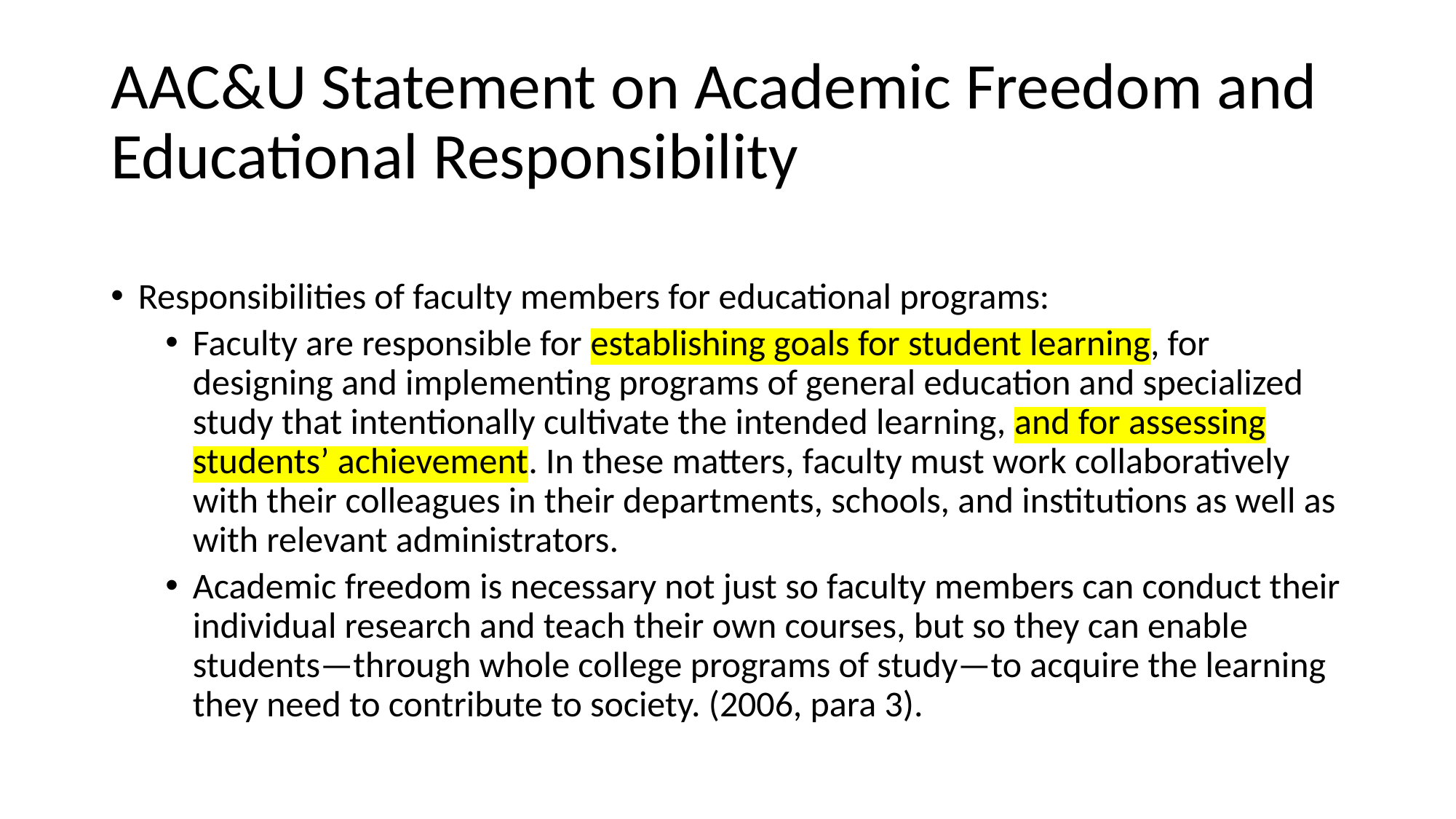

# AAC&U Statement on Academic Freedom and Educational Responsibility
Responsibilities of faculty members for educational programs:
Faculty are responsible for establishing goals for student learning, for designing and implementing programs of general education and specialized study that intentionally cultivate the intended learning, and for assessing students’ achievement. In these matters, faculty must work collaboratively with their colleagues in their departments, schools, and institutions as well as with relevant administrators.
Academic freedom is necessary not just so faculty members can conduct their individual research and teach their own courses, but so they can enable students—through whole college programs of study—to acquire the learning they need to contribute to society. (2006, para 3).